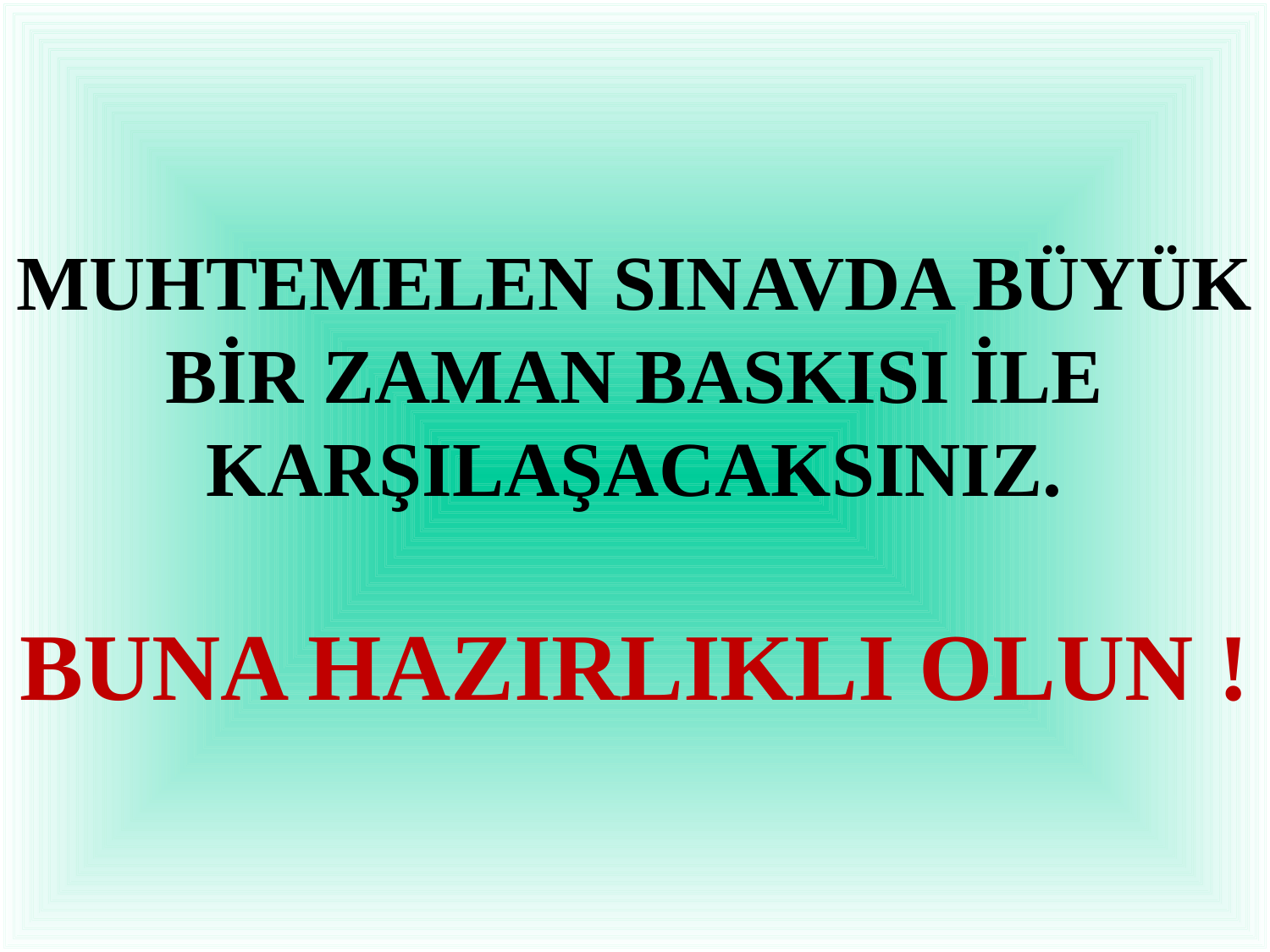

# MUHTEMELEN SINAVDA BÜYÜK BİR ZAMAN BASKISI İLE KARŞILAŞACAKSINIZ. BUNA HAZIRLIKLI OLUN !